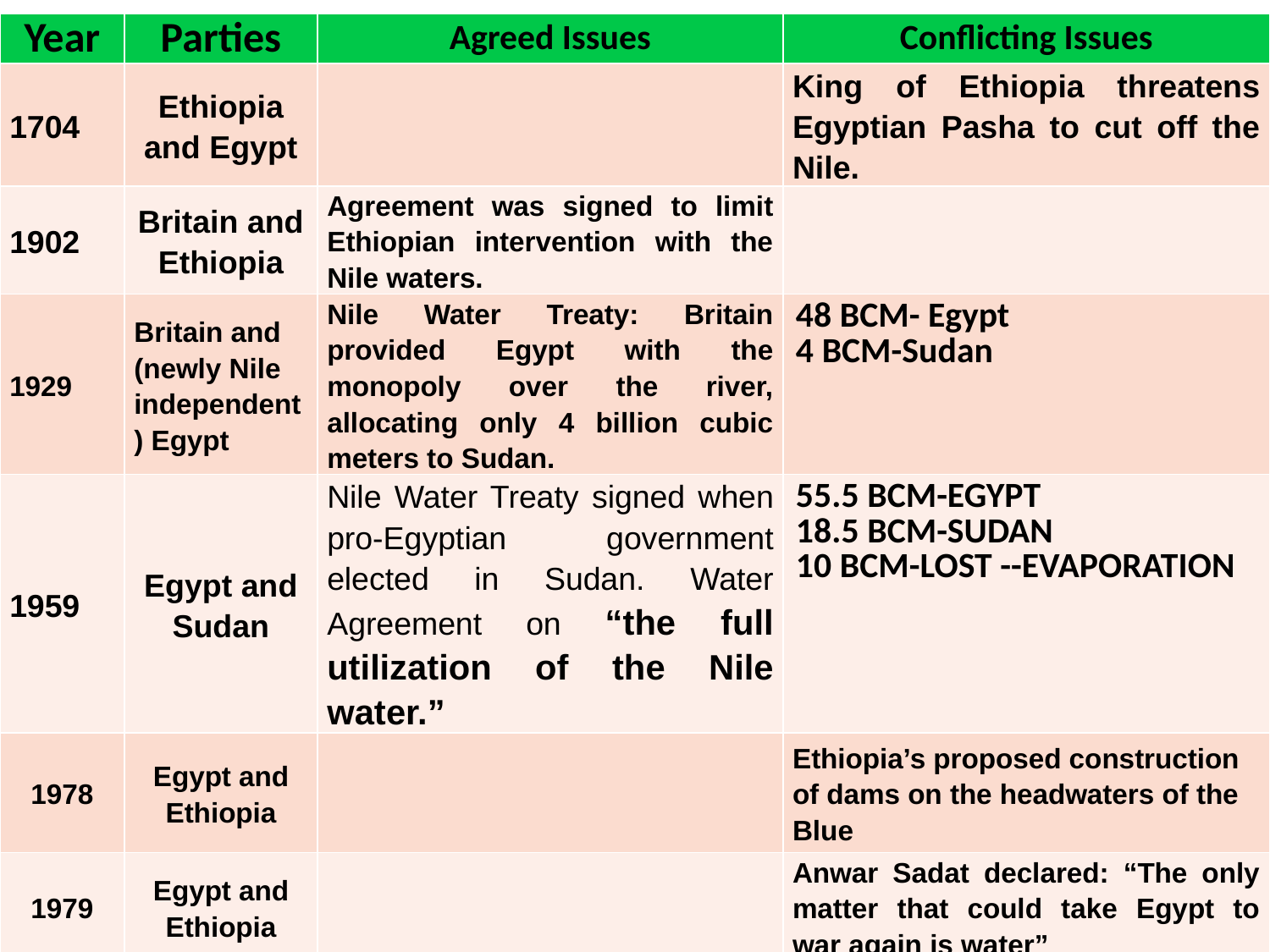

| Year | Parties | Agreed Issues | Conflicting Issues |
| --- | --- | --- | --- |
| 1704 | Ethiopia and Egypt |  | King of Ethiopia threatens Egyptian Pasha to cut off the Nile. |
| 1902 | Britain and Ethiopia | Agreement was signed to limit Ethiopian intervention with the Nile waters. |  |
| 1929 | Britain and (newly Nile independent) Egypt | Nile Water Treaty: Britain provided Egypt with the monopoly over the river, allocating only 4 billion cubic meters to Sudan. | 48 BCM- Egypt 4 BCM-Sudan |
| 1959 | Egypt and Sudan | Nile Water Treaty signed when pro-Egyptian government elected in Sudan. Water Agreement on “the full utilization of the Nile water.” | 55.5 BCM-EGYPT 18.5 BCM-SUDAN 10 BCM-LOST --EVAPORATION |
| 1978 | Egypt and Ethiopia |  | Ethiopia’s proposed construction of dams on the headwaters of the Blue |
| 1979 | Egypt and Ethiopia |  | Anwar Sadat declared: “The only matter that could take Egypt to war again is water” |